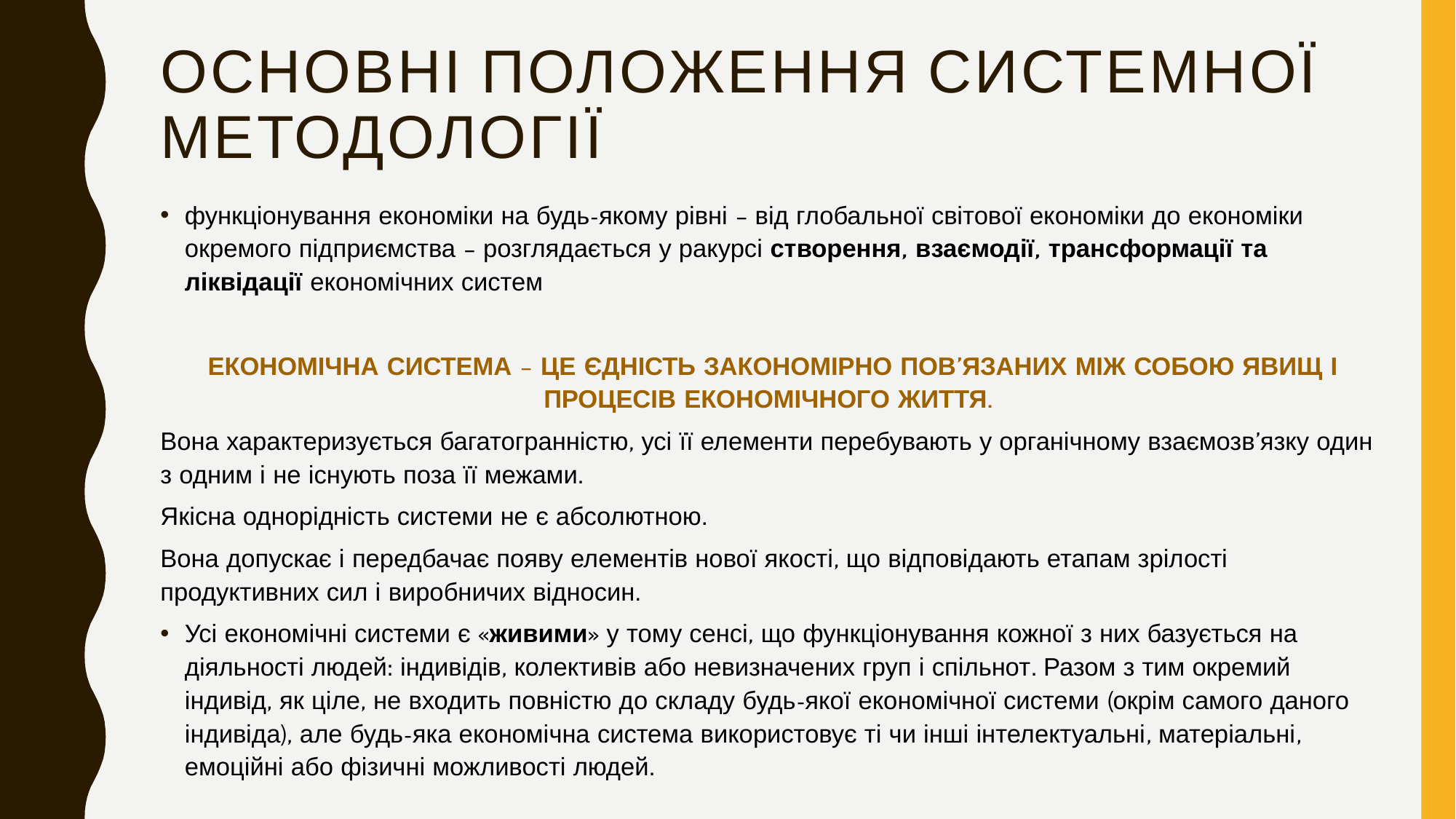

# Основні положення системної методології
функціонування економіки на будь-якому рівні – від глобальної світової економіки до економіки окремого підприємства – розглядається у ракурсі створення, взаємодії, трансформації та ліквідації економічних систем

Економічна система – це єдність закономірно пов’язаних між собою явищ і процесів економічного життя.
Вона характеризується багатогранністю, усі її елементи перебувають у органічному взаємозв’язку один з одним і не існують поза її межами.
Якісна однорідність системи не є абсолютною.
Вона допускає і передбачає появу елементів нової якості, що відповідають етапам зрілості продуктивних сил і виробничих відносин.
Усі економічні системи є «живими» у тому сенсі, що функціонування кожної з них базується на діяльності людей: індивідів, колективів або невизначених груп і спільнот. Разом з тим окремий індивід, як ціле, не входить повністю до складу будь-якої економічної системи (окрім самого даного індивіда), але будь-яка економічна система використовує ті чи інші інтелектуальні, матеріальні, емоційні або фізичні можливості людей.